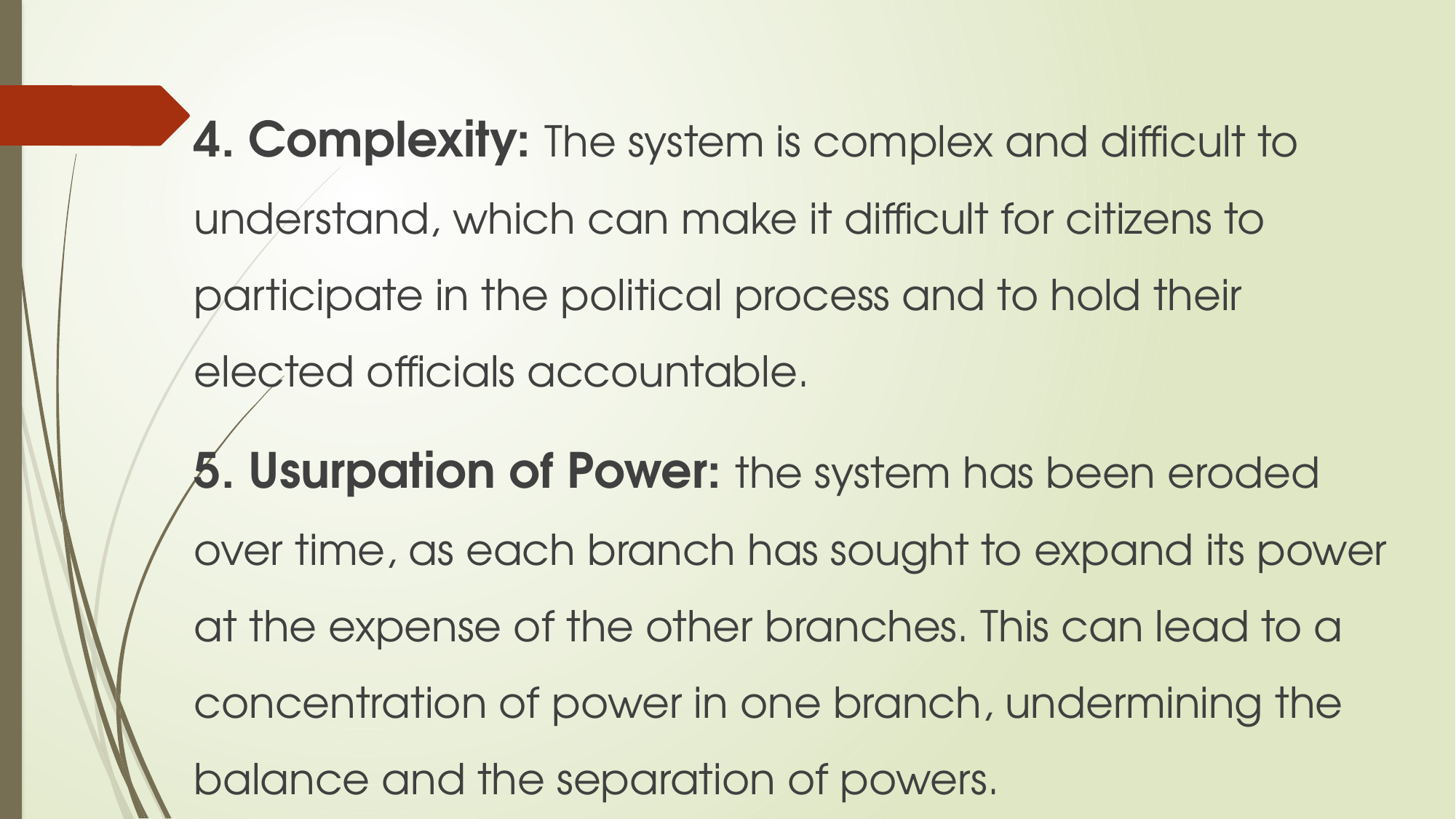

4. Complexity: The system is complex and difficult to understand, which can make it difficult for citizens to participate in the political process and to hold their elected officials accountable.
5. Usurpation of Power: the system has been eroded over time, as each branch has sought to expand its power at the expense of the other branches. This can lead to a concentration of power in one branch, undermining the balance and the separation of powers.